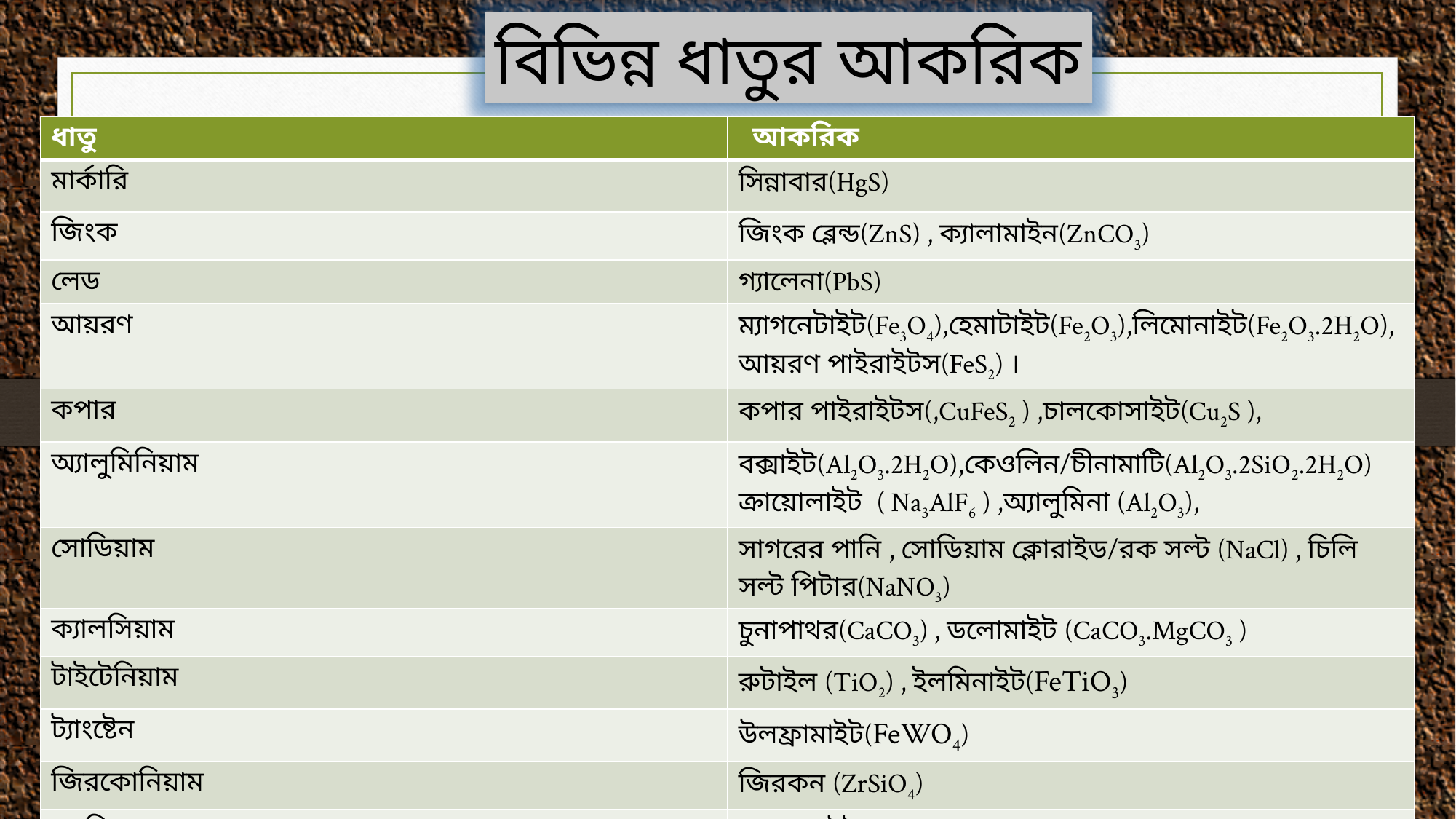

বিভিন্ন ধাতুর আকরিক
| ধাতু | আকরিক |
| --- | --- |
| মার্কারি | সিন্নাবার(HgS) |
| জিংক | জিংক ব্লেন্ড(ZnS) , ক্যালামাইন(ZnCO3) |
| লেড | গ্যালেনা(PbS) |
| আয়রণ | ম্যাগনেটাইট(Fe3O4),হেমাটাইট(Fe2O3),লিমোনাইট(Fe2O3.2H2O),আয়রণ পাইরাইটস(FeS2) । |
| কপার | কপার পাইরাইটস(,CuFeS2 ) ,চালকোসাইট(Cu2S ), |
| অ্যালুমিনিয়াম | বক্সাইট(Al2O3.2H2O),কেওলিন/চীনামাটি(Al2O3.2SiO2.2H2O) ক্রায়োলাইট ( Na3AlF6 ) ,অ্যালুমিনা (Al2O3), |
| সোডিয়াম | সাগরের পানি , সোডিয়াম ক্লোরাইড/রক সল্ট (NaCl) , চিলি সল্ট পিটার(NaNO3) |
| ক্যালসিয়াম | চুনাপাথর(CaCO3) , ডলোমাইট (CaCO3.MgCO3 ) |
| টাইটেনিয়াম | রুটাইল (TiO2) , ইলমিনাইট(FeTiO3) |
| ট্যাংষ্টেন | উলফ্রামাইট(FeWO4) |
| জিরকোনিয়াম | জিরকন (ZrSiO4) |
| থোরিয়াম | মোনাজাইট(Ce,La,Th)PO4 |